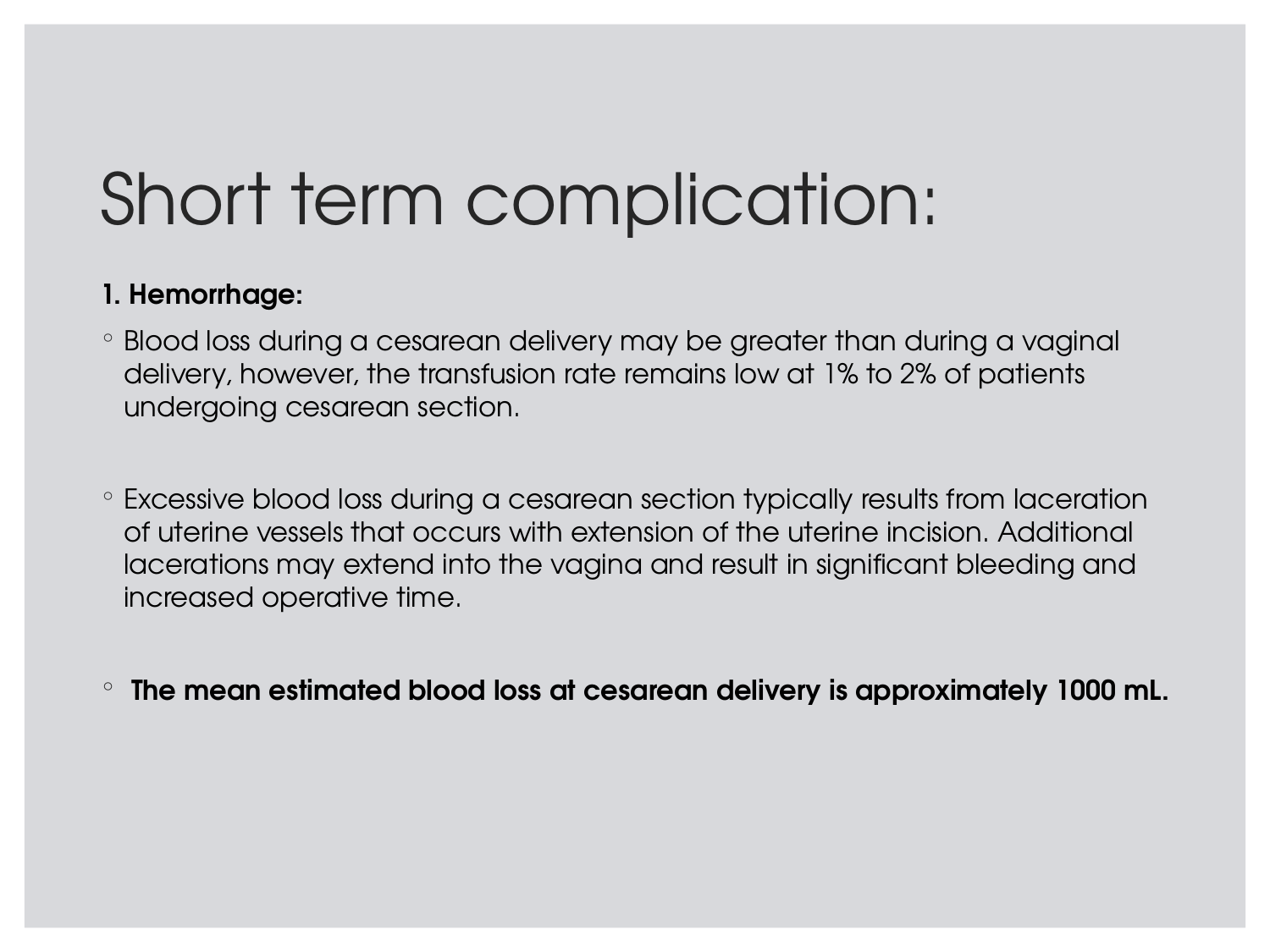

# Short term complication:
1. Hemorrhage:
Blood loss during a cesarean delivery may be greater than during a vaginal delivery, however, the transfusion rate remains low at 1% to 2% of patients undergoing cesarean section.

Excessive blood loss during a cesarean section typically results from laceration of uterine vessels that occurs with extension of the uterine incision. Additional lacerations may extend into the vagina and result in significant bleeding and increased operative time.

 The mean estimated blood loss at cesarean delivery is approximately 1000 mL.